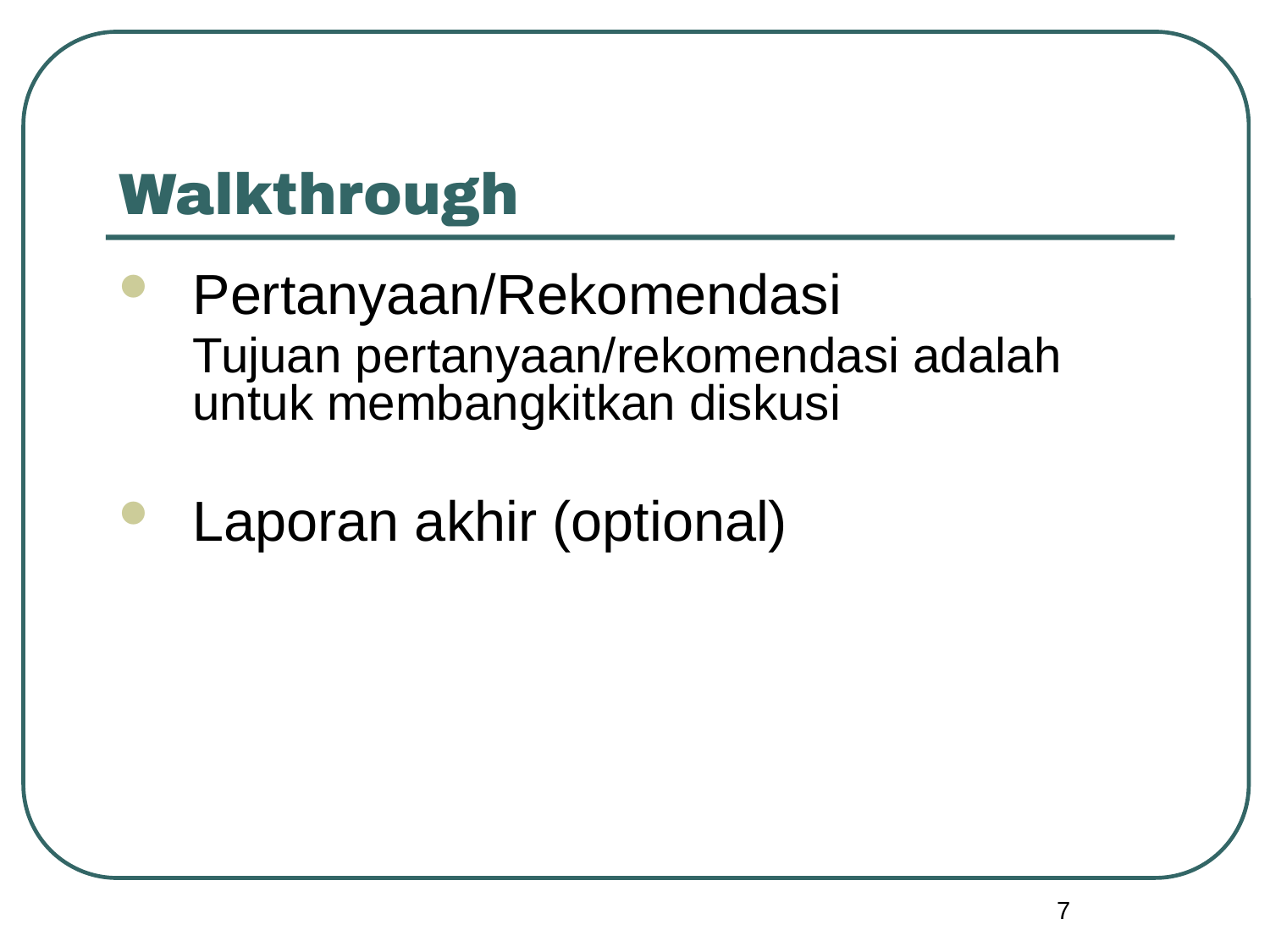

# Walkthrough
Pertanyaan/Rekomendasi
	Tujuan pertanyaan/rekomendasi adalah untuk membangkitkan diskusi

Laporan akhir (optional)

7